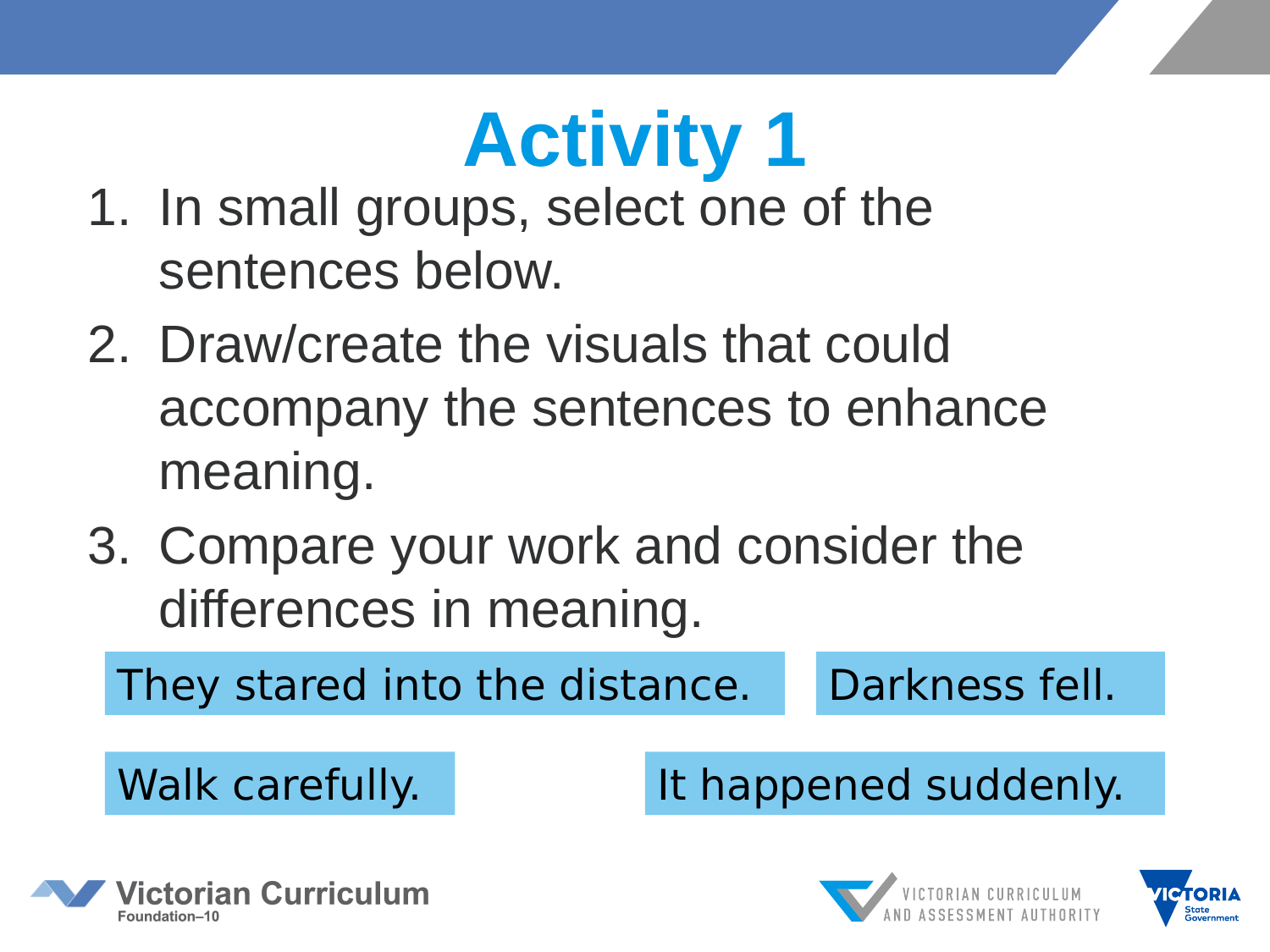

# Activity 1
In small groups, select one of the sentences below.
Draw/create the visuals that could accompany the sentences to enhance meaning.
Compare your work and consider the differences in meaning.

They stared into the distance.
Darkness fell.
Walk carefully.
It happened suddenly.